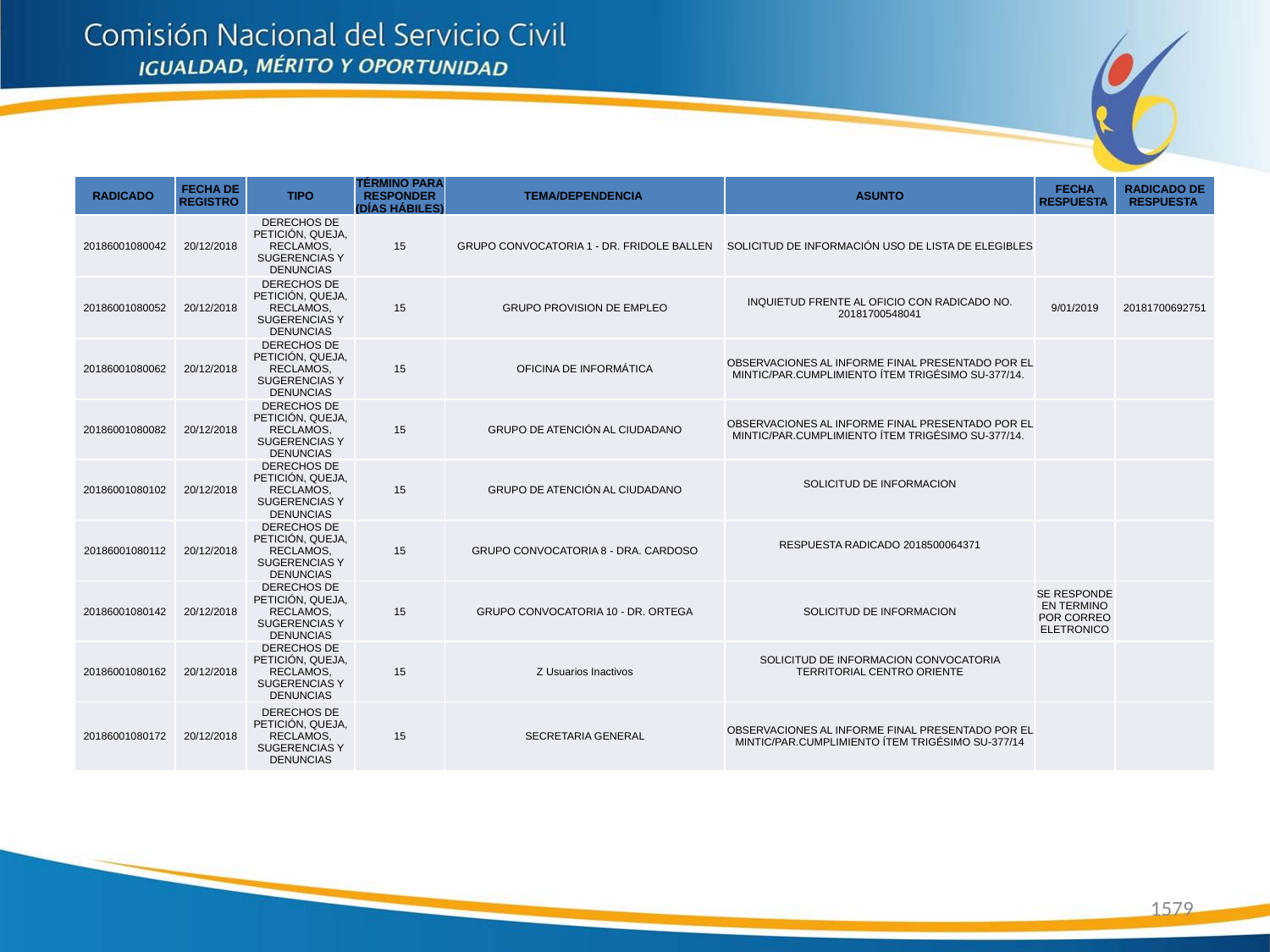

| RADICADO | FECHA DE REGISTRO | TIPO | TÉRMINO PARA RESPONDER (DÍAS HÁBILES) | TEMA/DEPENDENCIA | ASUNTO | FECHA RESPUESTA | RADICADO DE RESPUESTA |
| --- | --- | --- | --- | --- | --- | --- | --- |
| 20186001080042 | 20/12/2018 | DERECHOS DE PETICIÓN, QUEJA, RECLAMOS, SUGERENCIAS Y DENUNCIAS | 15 | GRUPO CONVOCATORIA 1 - DR. FRIDOLE BALLEN | SOLICITUD DE INFORMACIÓN USO DE LISTA DE ELEGIBLES |  |  |
| 20186001080052 | 20/12/2018 | DERECHOS DE PETICIÓN, QUEJA, RECLAMOS, SUGERENCIAS Y DENUNCIAS | 15 | GRUPO PROVISION DE EMPLEO | INQUIETUD FRENTE AL OFICIO CON RADICADO NO. 20181700548041 | 9/01/2019 | 20181700692751 |
| 20186001080062 | 20/12/2018 | DERECHOS DE PETICIÓN, QUEJA, RECLAMOS, SUGERENCIAS Y DENUNCIAS | 15 | OFICINA DE INFORMÁTICA | OBSERVACIONES AL INFORME FINAL PRESENTADO POR EL MINTIC/PAR.CUMPLIMIENTO ÍTEM TRIGÉSIMO SU-377/14. |  |  |
| 20186001080082 | 20/12/2018 | DERECHOS DE PETICIÓN, QUEJA, RECLAMOS, SUGERENCIAS Y DENUNCIAS | 15 | GRUPO DE ATENCIÓN AL CIUDADANO | OBSERVACIONES AL INFORME FINAL PRESENTADO POR EL MINTIC/PAR.CUMPLIMIENTO ÍTEM TRIGÉSIMO SU-377/14. |  |  |
| 20186001080102 | 20/12/2018 | DERECHOS DE PETICIÓN, QUEJA, RECLAMOS, SUGERENCIAS Y DENUNCIAS | 15 | GRUPO DE ATENCIÓN AL CIUDADANO | SOLICITUD DE INFORMACION |  |  |
| 20186001080112 | 20/12/2018 | DERECHOS DE PETICIÓN, QUEJA, RECLAMOS, SUGERENCIAS Y DENUNCIAS | 15 | GRUPO CONVOCATORIA 8 - DRA. CARDOSO | RESPUESTA RADICADO 2018500064371 |  |  |
| 20186001080142 | 20/12/2018 | DERECHOS DE PETICIÓN, QUEJA, RECLAMOS, SUGERENCIAS Y DENUNCIAS | 15 | GRUPO CONVOCATORIA 10 - DR. ORTEGA | SOLICITUD DE INFORMACION | SE RESPONDE EN TERMINO POR CORREO ELETRONICO |  |
| 20186001080162 | 20/12/2018 | DERECHOS DE PETICIÓN, QUEJA, RECLAMOS, SUGERENCIAS Y DENUNCIAS | 15 | Z Usuarios Inactivos | SOLICITUD DE INFORMACION CONVOCATORIA TERRITORIAL CENTRO ORIENTE |  |  |
| 20186001080172 | 20/12/2018 | DERECHOS DE PETICIÓN, QUEJA, RECLAMOS, SUGERENCIAS Y DENUNCIAS | 15 | SECRETARIA GENERAL | OBSERVACIONES AL INFORME FINAL PRESENTADO POR EL MINTIC/PAR.CUMPLIMIENTO ÍTEM TRIGÉSIMO SU-377/14 |  |  |
1579